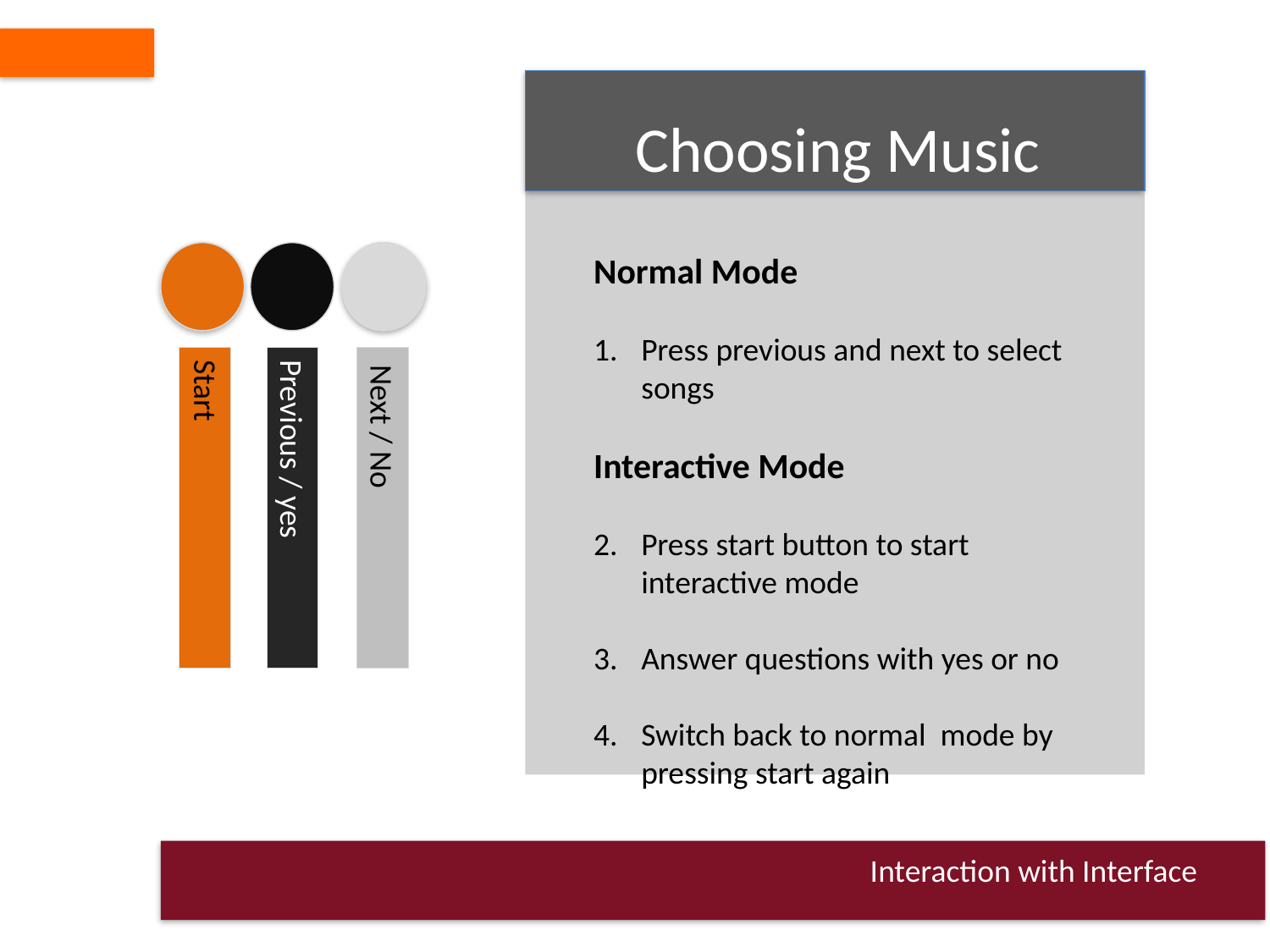

Choosing Music

Normal Mode

Press previous and next to select songs

Interactive Mode

Press start button to start interactive mode

Answer questions with yes or no

Switch back to normal  mode by pressing start again
Previous / yes
Start
Next / No

Interaction with Interface